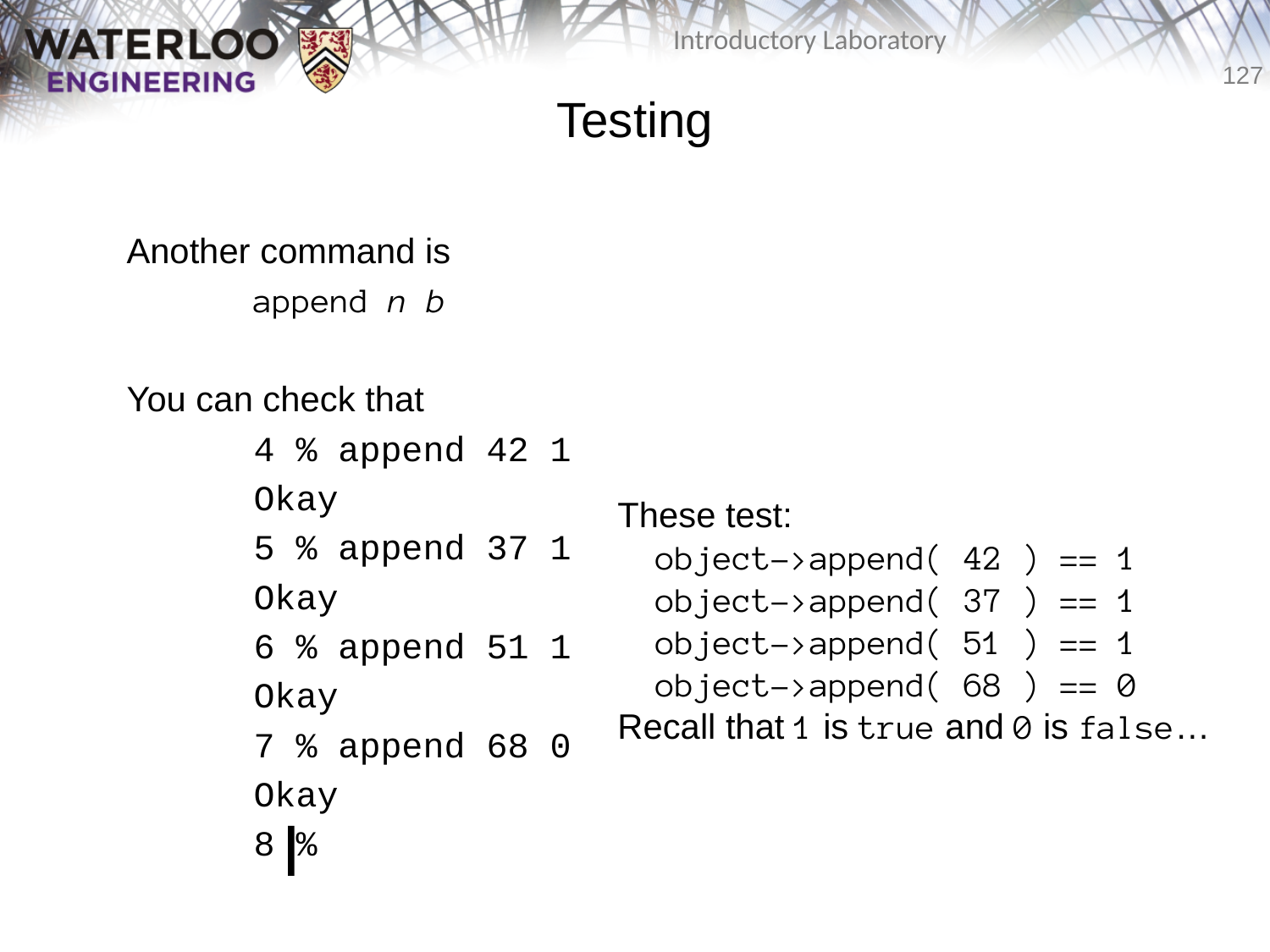

# Testing
	Another command is
		append n b

	You can check that
		4 % append 42 1
		Okay
		5 % append 37 1
		Okay
		6 % append 51 1
		Okay
		7 % append 68 0
		Okay
		8 %
These test:
  object->append( 42 ) == 1
  object->append( 37 ) == 1
  object->append( 51 ) == 1
  object->append( 68 ) == 0
Recall that 1 is true and 0 is false…